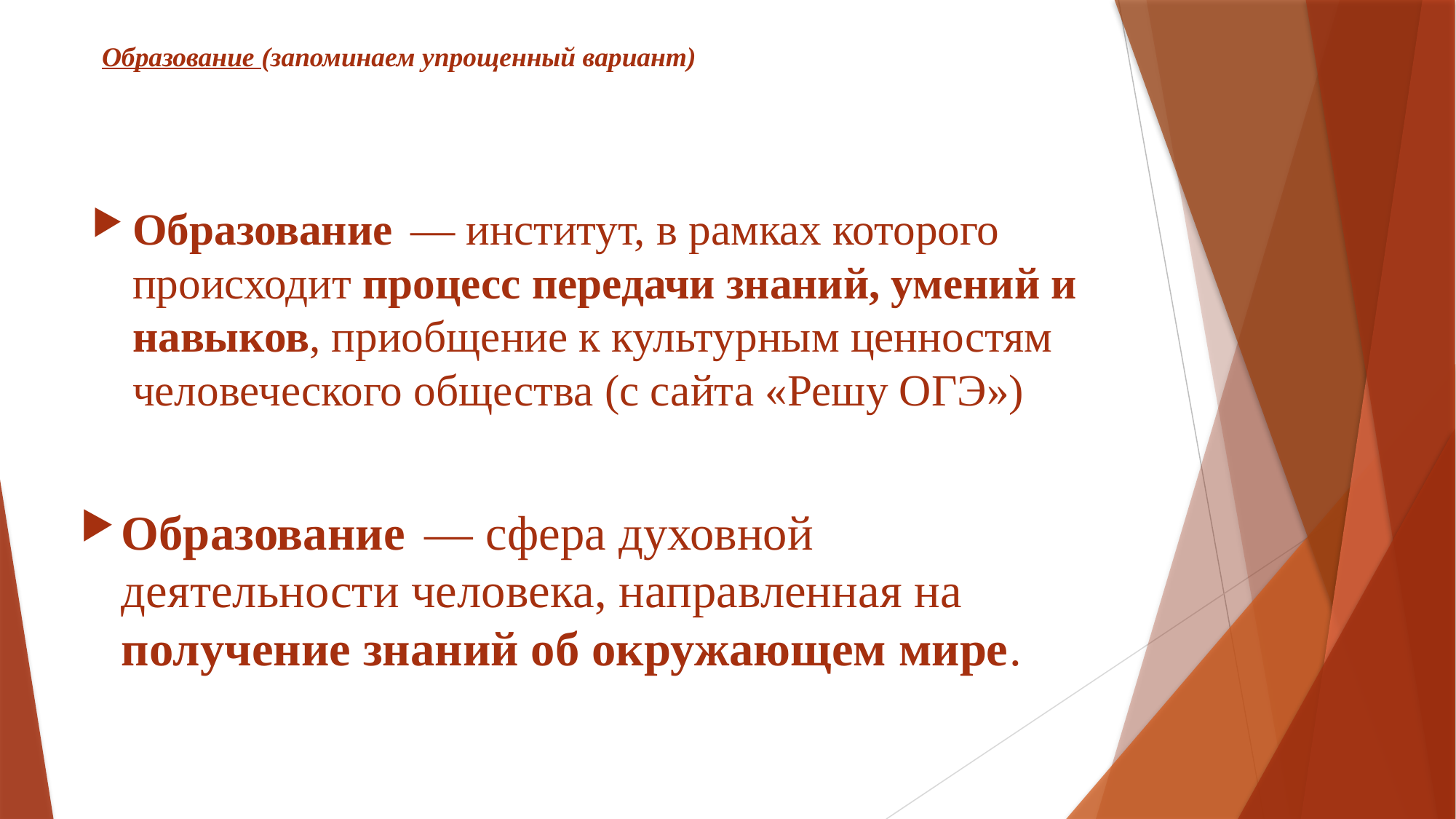

# Образование (запоминаем упрощенный вариант)
Образование  — институт, в рамках которого происходит процесс передачи знаний, умений и навыков, приобщение к культурным ценностям человеческого общества (с сайта «Решу ОГЭ»)
Образование  — сфера духовной деятельности человека, направленная на получение знаний об окружающем мире.